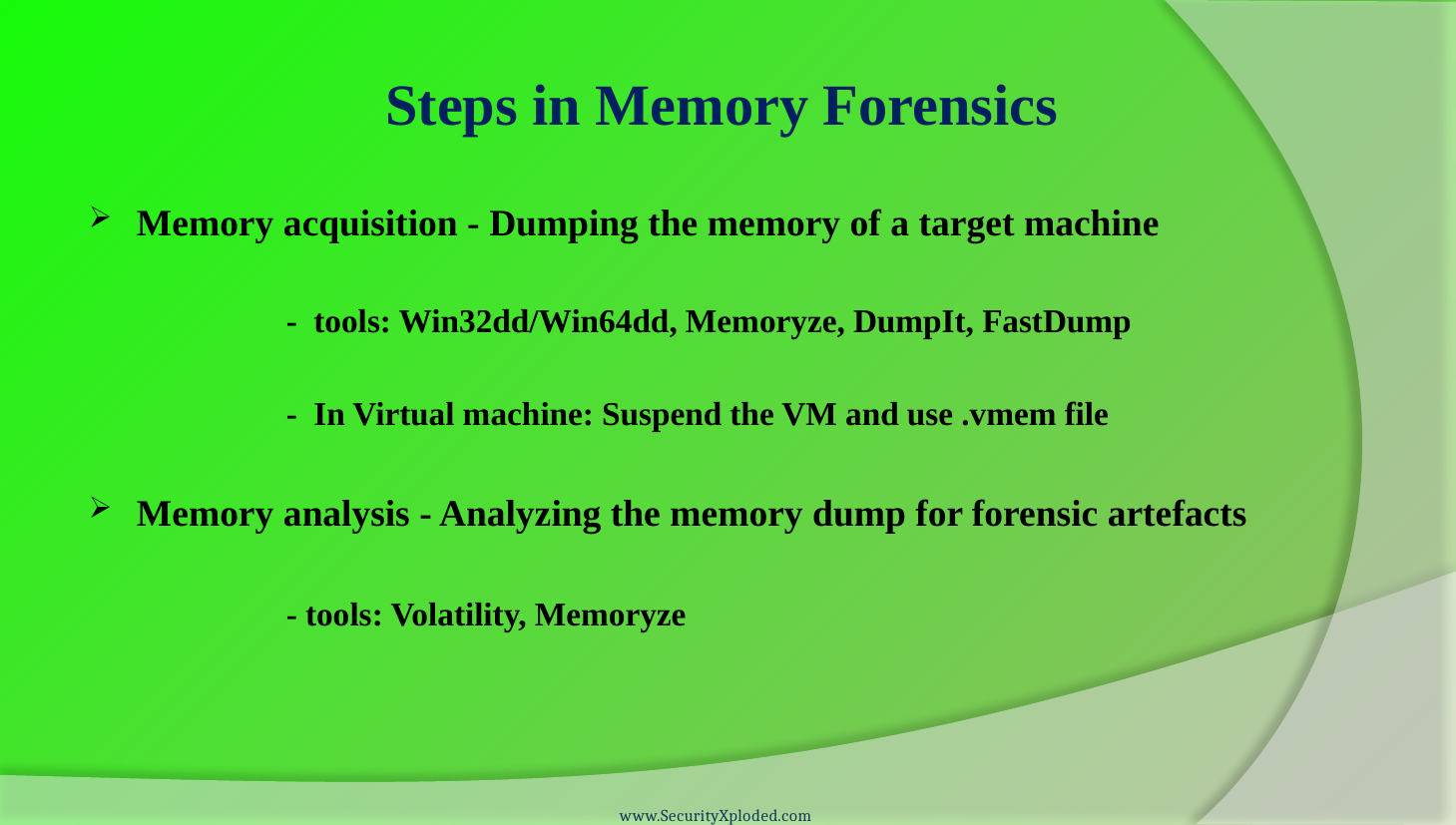

# Steps in Memory Forensics
Memory acquisition - Dumping the memory of a target machine

		-  tools: Win32dd/Win64dd, Memoryze, DumpIt, FastDump

		-  In Virtual machine: Suspend the VM and use .vmem file

Memory analysis - Analyzing the memory dump for forensic artefacts

		- tools: Volatility, Memoryze
www.SecurityXploded.com